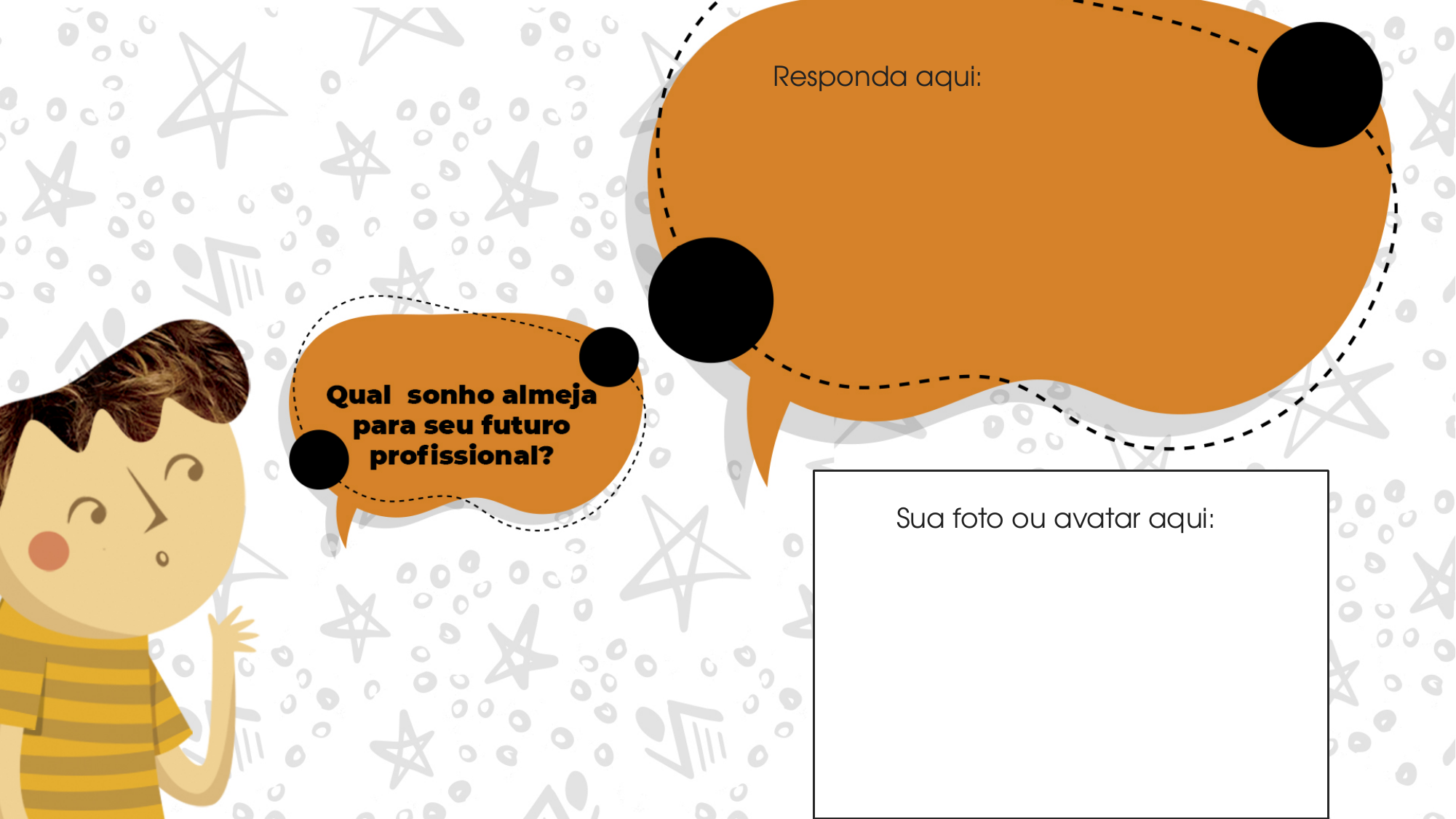

Responda aqui:

Sua foto ou avatar aqui: